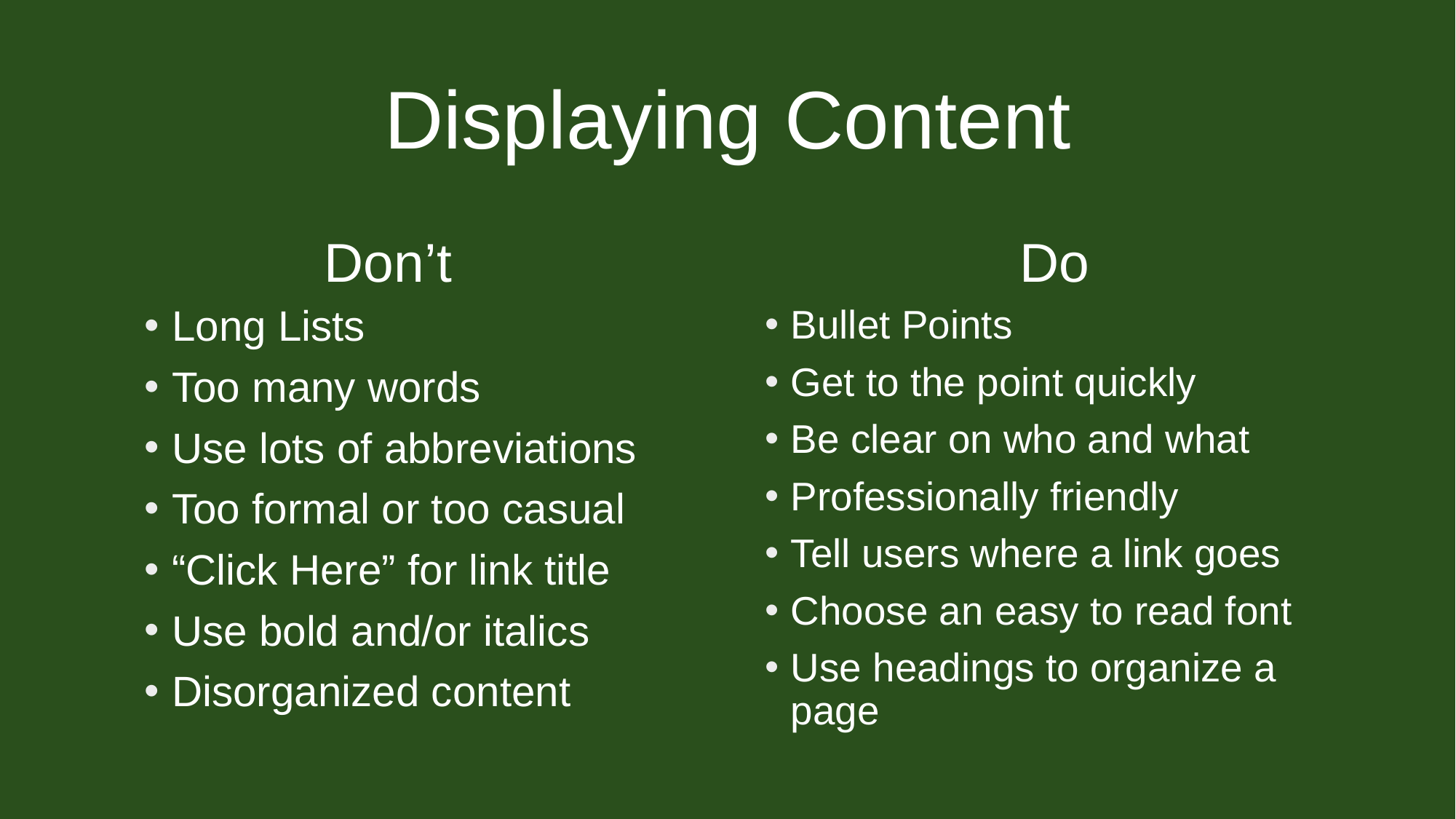

# Displaying Content
Don’t
Do
Long Lists
Too many words
Use lots of abbreviations
Too formal or too casual
“Click Here” for link title
Use bold and/or italics
Disorganized content

Bullet Points
Get to the point quickly
Be clear on who and what
Professionally friendly
Tell users where a link goes
Choose an easy to read font
Use headings to organize a page